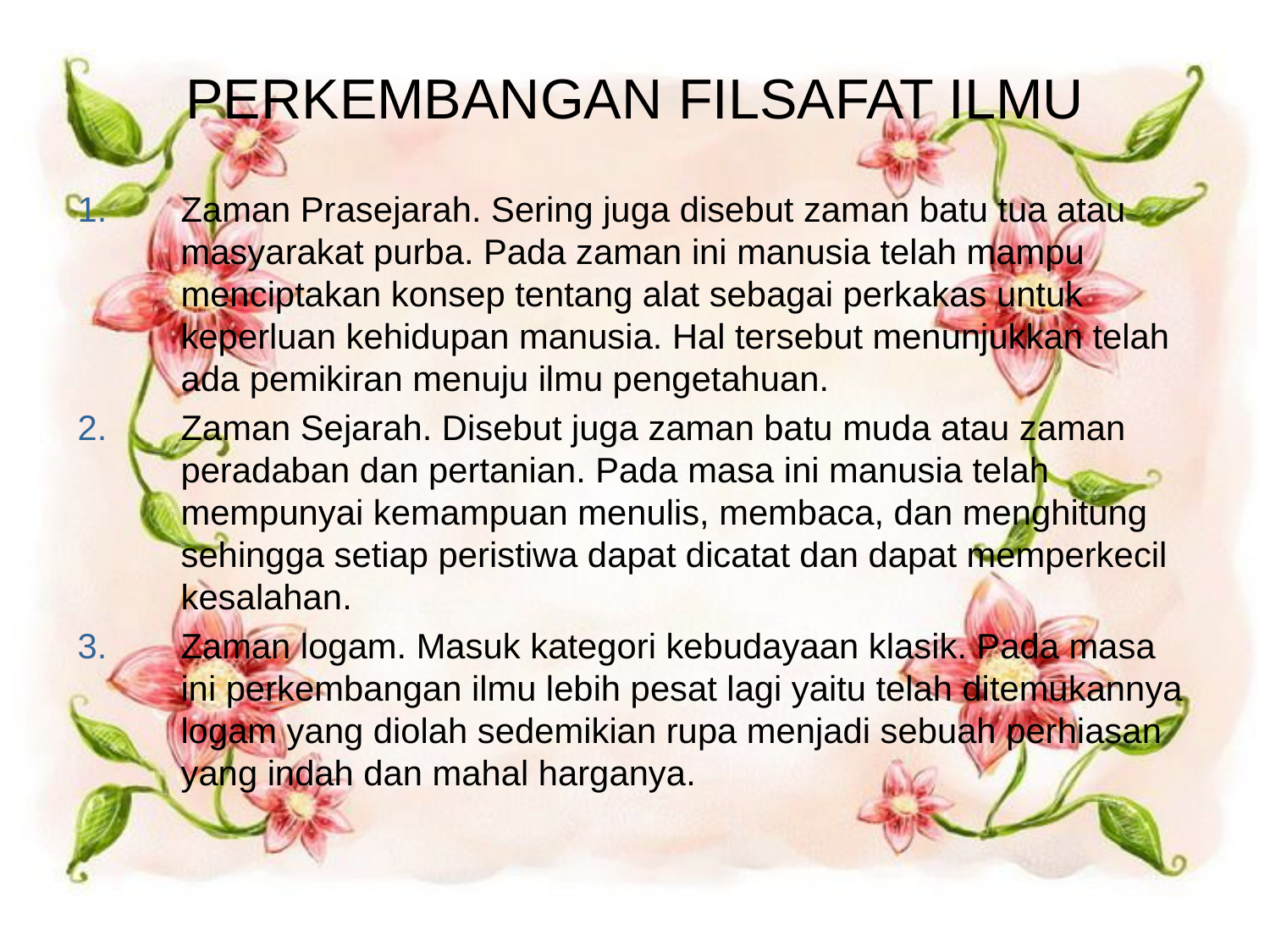

# PERKEMBANGAN FILSAFAT ILMU
Zaman Prasejarah. Sering juga disebut zaman batu tua atau masyarakat purba. Pada zaman ini manusia telah mampu menciptakan konsep tentang alat sebagai perkakas untuk keperluan kehidupan manusia. Hal tersebut menunjukkan telah ada pemikiran menuju ilmu pengetahuan.
Zaman Sejarah. Disebut juga zaman batu muda atau zaman peradaban dan pertanian. Pada masa ini manusia telah mempunyai kemampuan menulis, membaca, dan menghitung sehingga setiap peristiwa dapat dicatat dan dapat memperkecil kesalahan.
Zaman logam. Masuk kategori kebudayaan klasik. Pada masa ini perkembangan ilmu lebih pesat lagi yaitu telah ditemukannya logam yang diolah sedemikian rupa menjadi sebuah perhiasan yang indah dan mahal harganya.